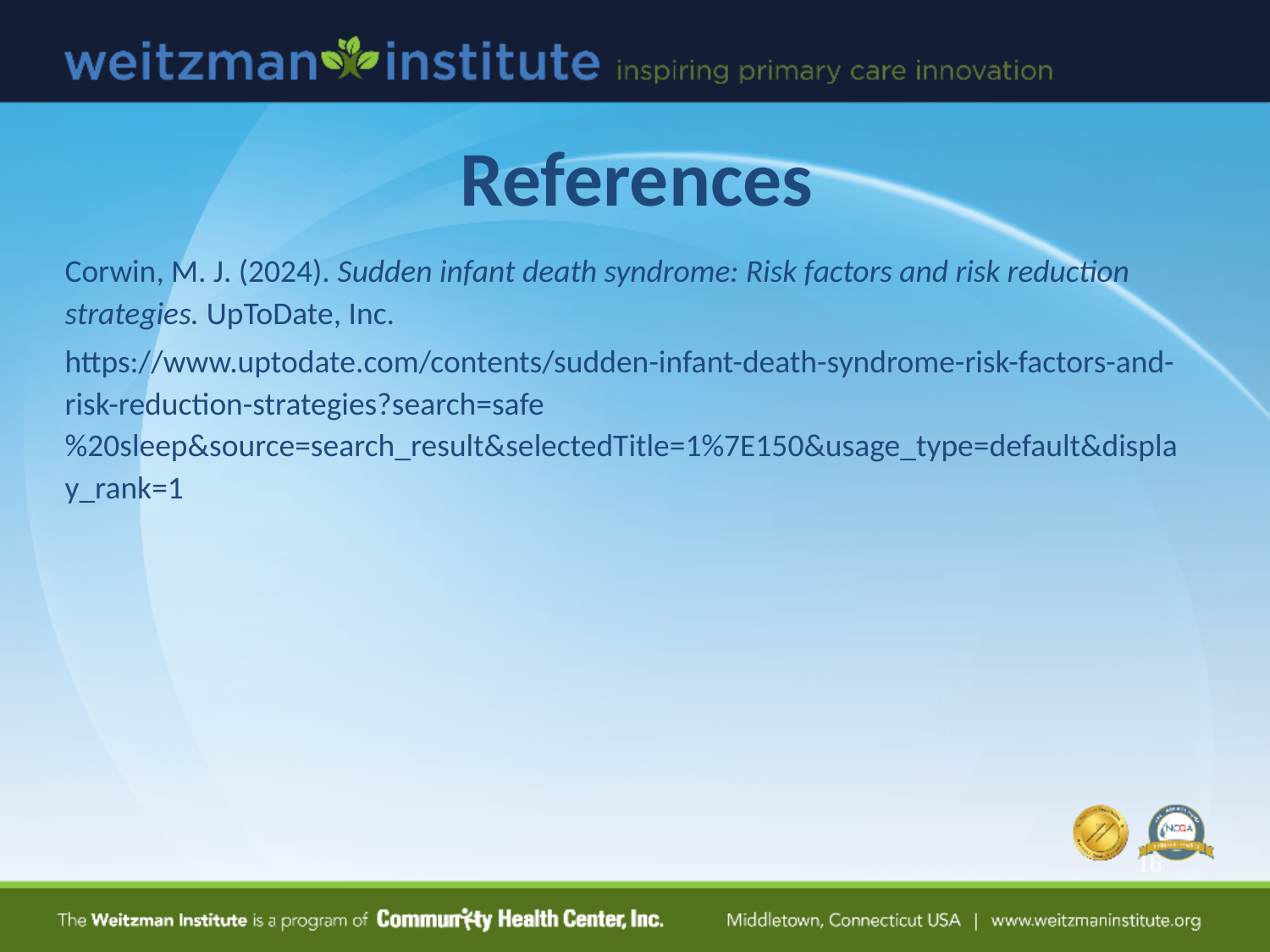

# References
Corwin, M. J. (2024). Sudden infant death syndrome: Risk factors and risk reduction
strategies. UpToDate, Inc.
https://www.uptodate.com/contents/sudden-infant-death-syndrome-risk-factors-and-risk-reduction-strategies?search=safe%20sleep&source=search_result&selectedTitle=1%7E150&usage_type=default&display_rank=1
16